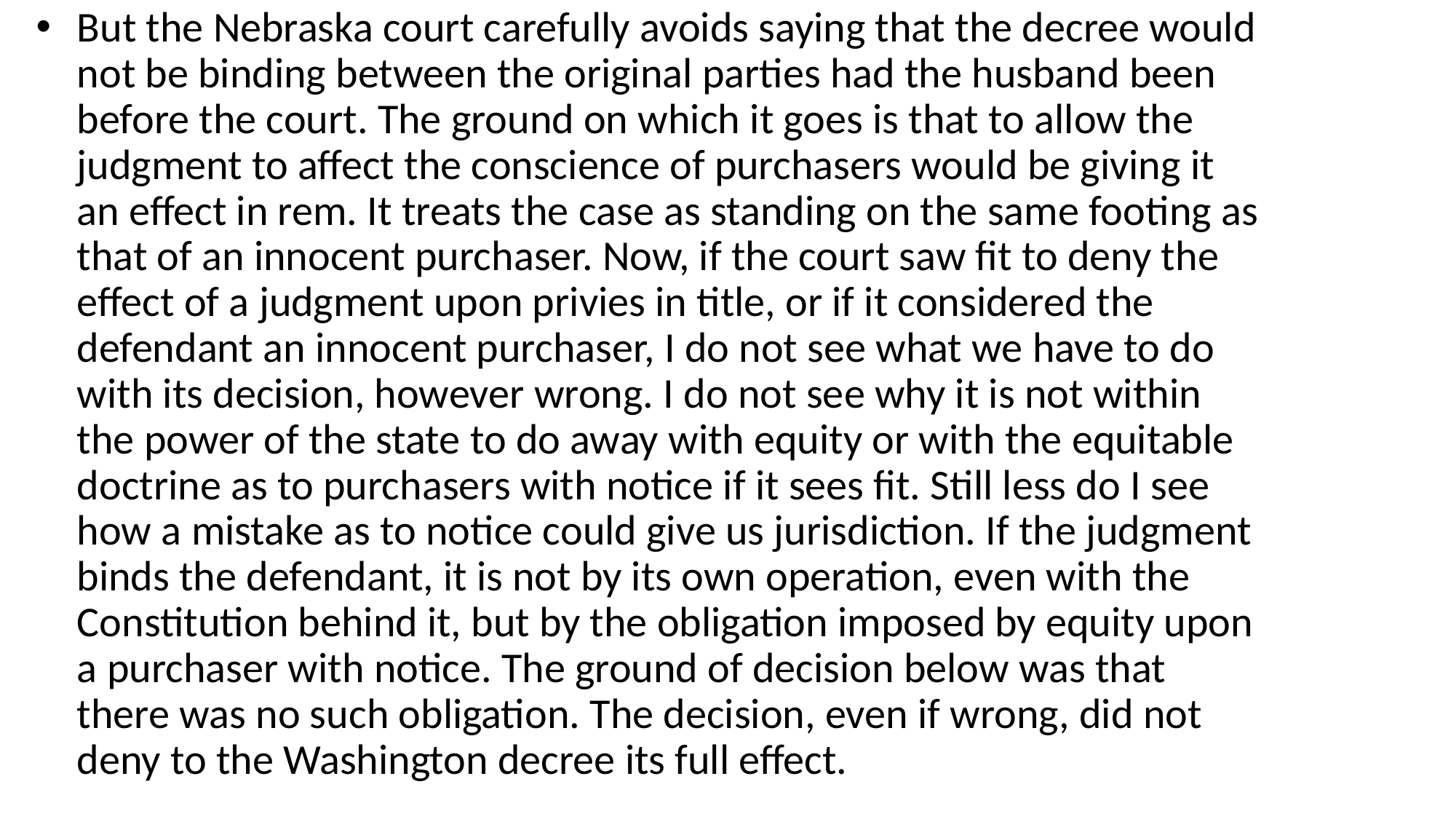

But the Nebraska court carefully avoids saying that the decree would not be binding between the original parties had the husband been before the court. The ground on which it goes is that to allow the judgment to affect the conscience of purchasers would be giving it an effect in rem. It treats the case as standing on the same footing as that of an innocent purchaser. Now, if the court saw fit to deny the effect of a judgment upon privies in title, or if it considered the defendant an innocent purchaser, I do not see what we have to do with its decision, however wrong. I do not see why it is not within the power of the state to do away with equity or with the equitable doctrine as to purchasers with notice if it sees fit. Still less do I see how a mistake as to notice could give us jurisdiction. If the judgment binds the defendant, it is not by its own operation, even with the Constitution behind it, but by the obligation imposed by equity upon a purchaser with notice. The ground of decision below was that there was no such obligation. The decision, even if wrong, did not deny to the Washington decree its full effect.